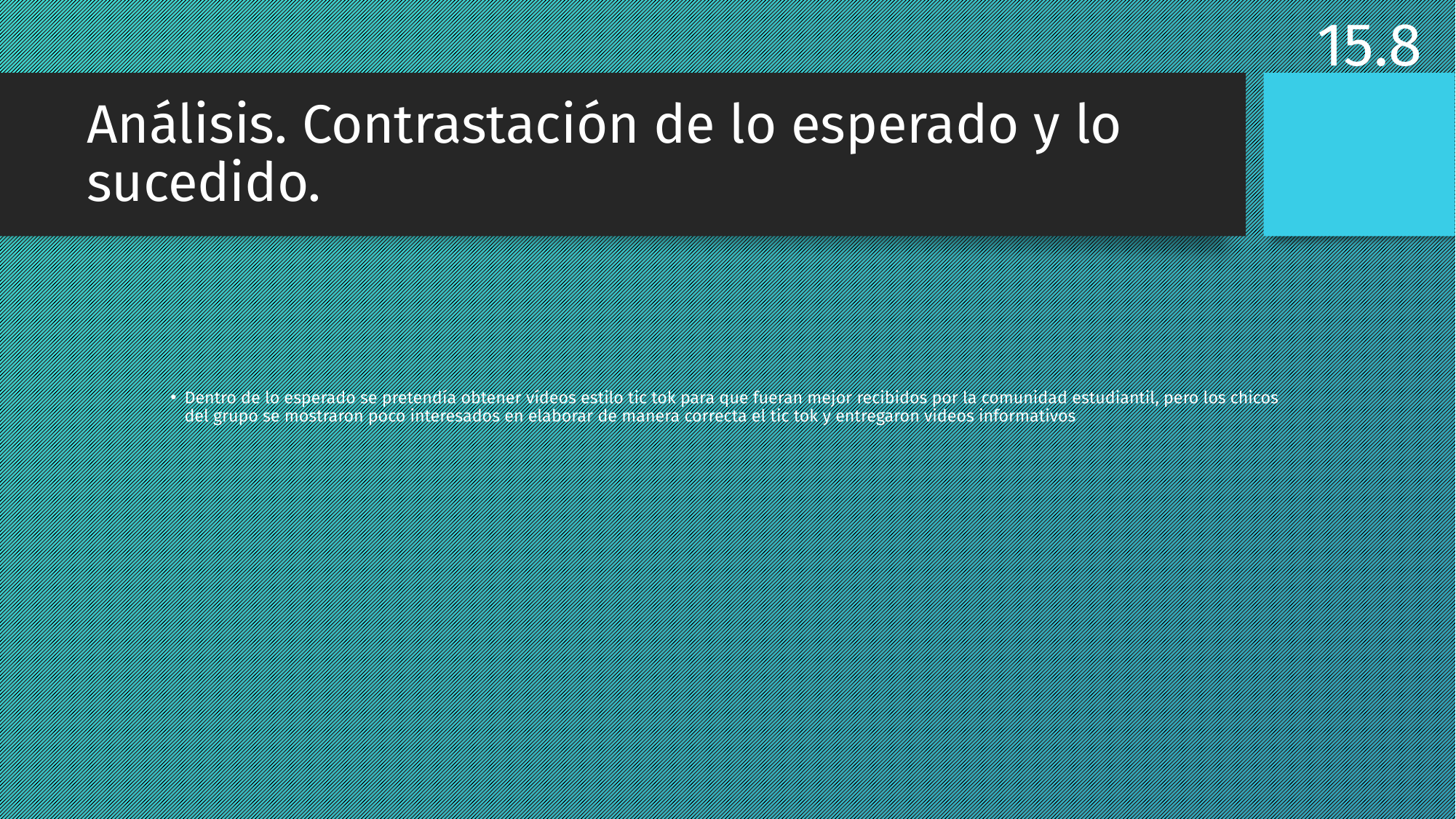

15.8
# Análisis. Contrastación de lo esperado y lo sucedido.

Dentro de lo esperado se pretendía obtener vídeos estilo tic tok para que fueran mejor recibidos por la comunidad estudiantil, pero los chicos del grupo se mostraron poco interesados en elaborar de manera correcta el tic tok y entregaron videos informativos